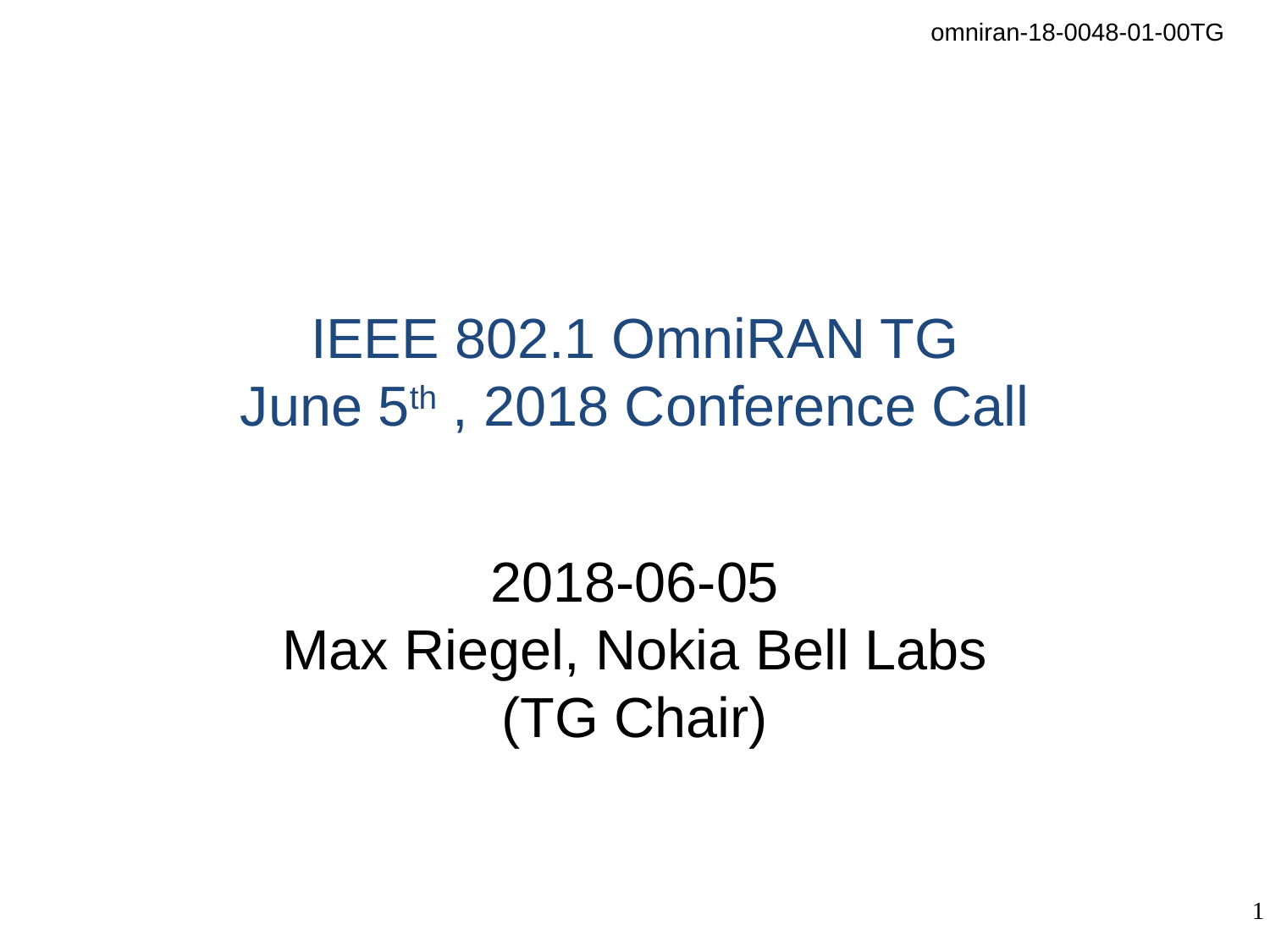

# IEEE 802.1 OmniRAN TG June 5th , 2018 Conference Call
2018-06-05
Max Riegel, Nokia Bell Labs
(TG Chair)